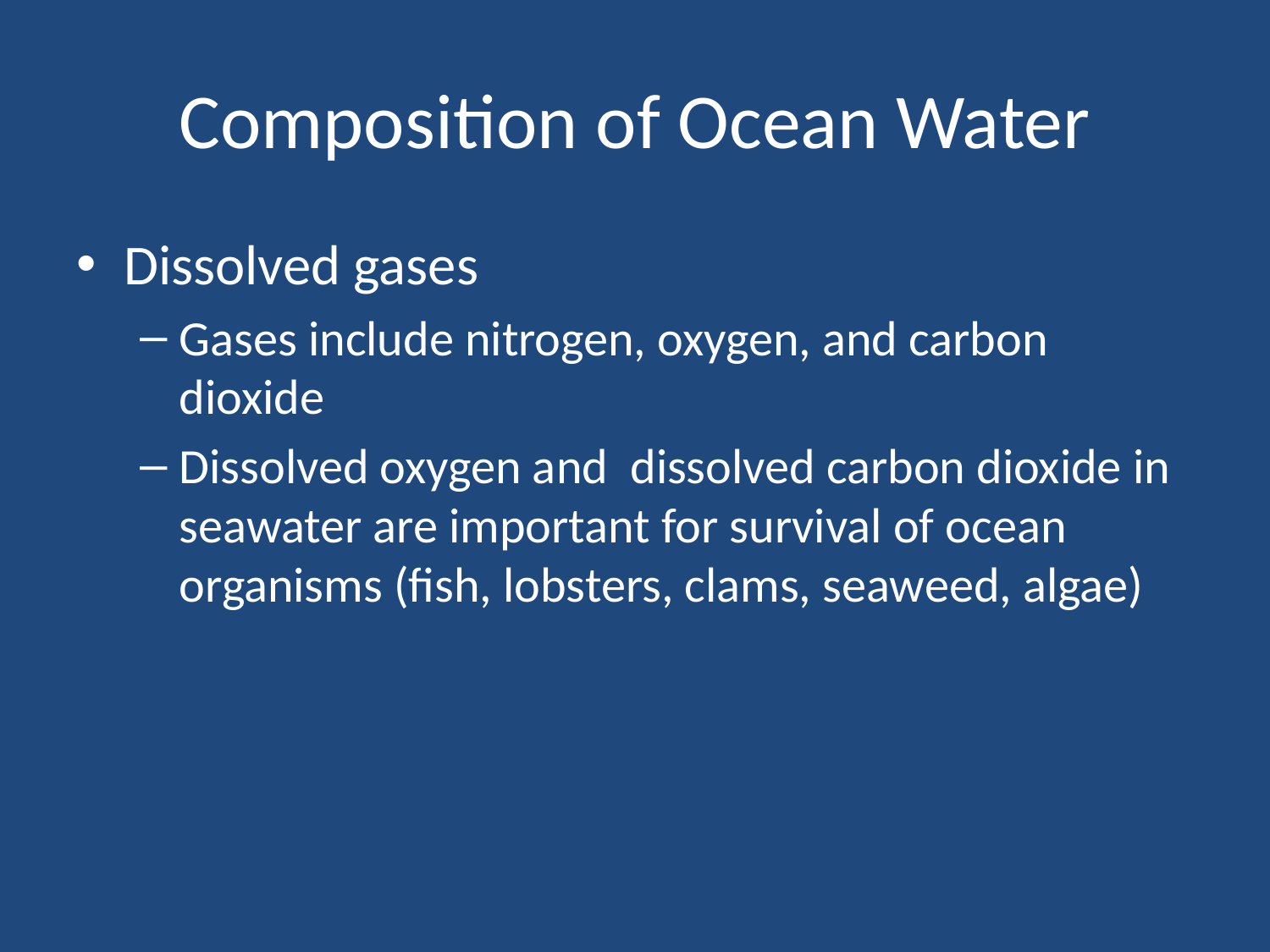

# Composition of Ocean Water
Dissolved gases
Gases include nitrogen, oxygen, and carbon dioxide
Dissolved oxygen and  dissolved carbon dioxide in seawater are important for survival of ocean organisms (fish, lobsters, clams, seaweed, algae)